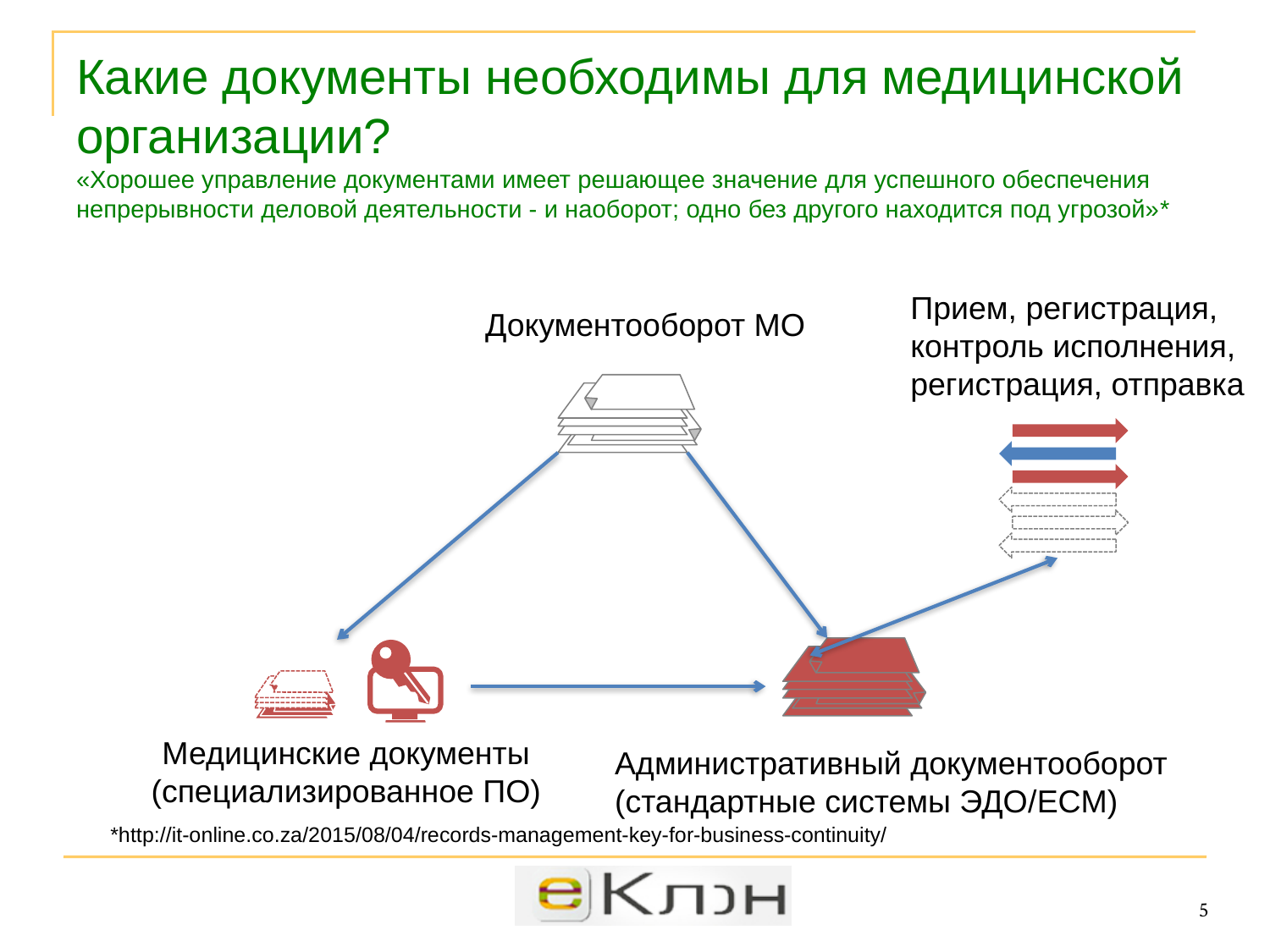

# Какие документы необходимы для медицинской организации? «Хорошее управление документами имеет решающее значение для успешного обеспечения непрерывности деловой деятельности - и наоборот; одно без другого находится под угрозой»*
Прием, регистрация,
контроль исполнения,
регистрация, отправка
Документооборот МО

Медицинские документы
(специализированное ПО)
Административный документооборот
(стандартные системы ЭДО/ECM)
*http://it-online.co.za/2015/08/04/records-management-key-for-business-continuity/
5